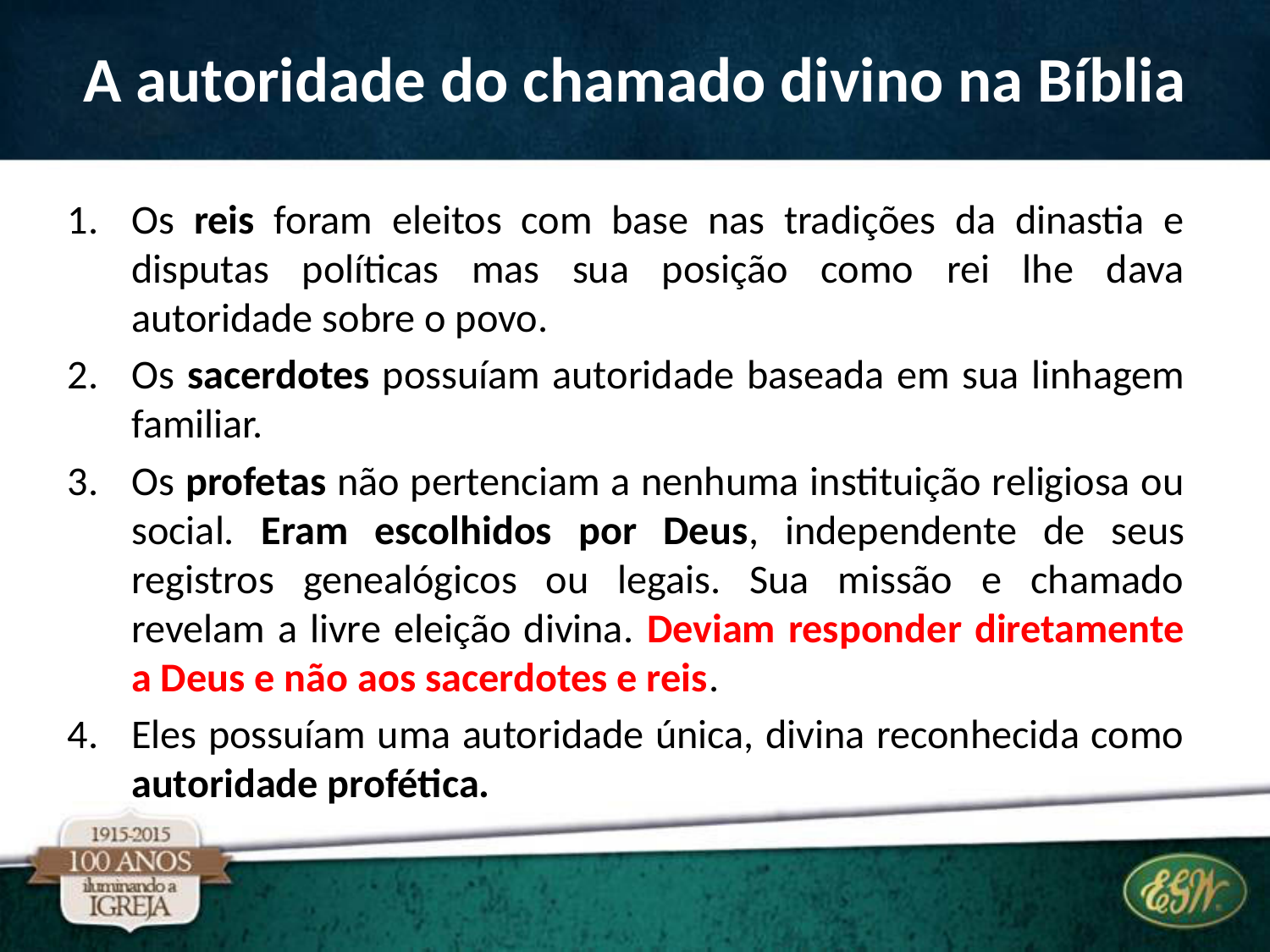

# A autoridade do chamado divino na Bíblia
Os reis foram eleitos com base nas tradições da dinastia e disputas políticas mas sua posição como rei lhe dava autoridade sobre o povo.
Os sacerdotes possuíam autoridade baseada em sua linhagem familiar.
Os profetas não pertenciam a nenhuma instituição religiosa ou social. Eram escolhidos por Deus, independente de seus registros genealógicos ou legais. Sua missão e chamado revelam a livre eleição divina. Deviam responder diretamente a Deus e não aos sacerdotes e reis.
Eles possuíam uma autoridade única, divina reconhecida como autoridade profética.